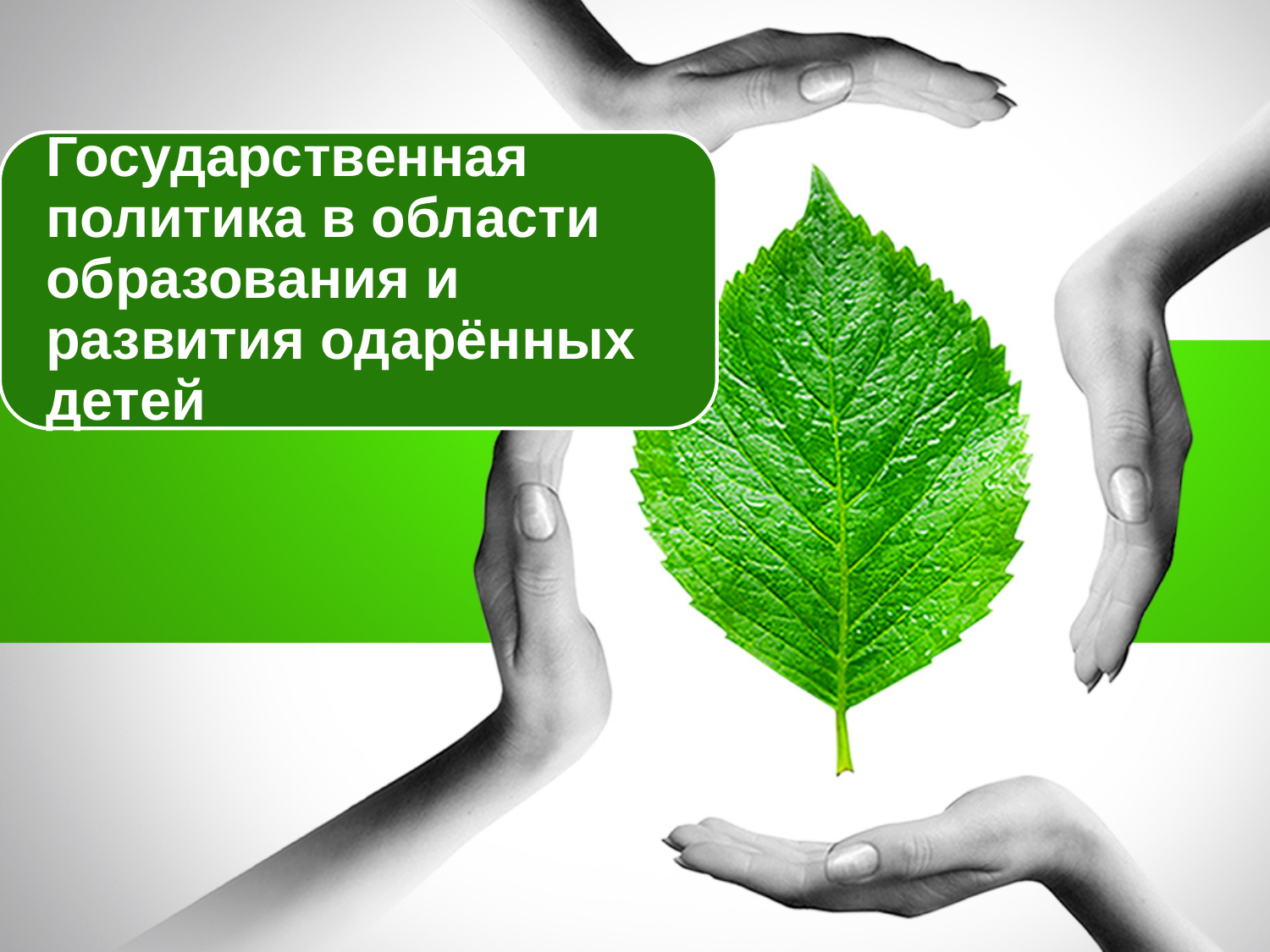

Государственная политика в области образования и развития одарённых детей